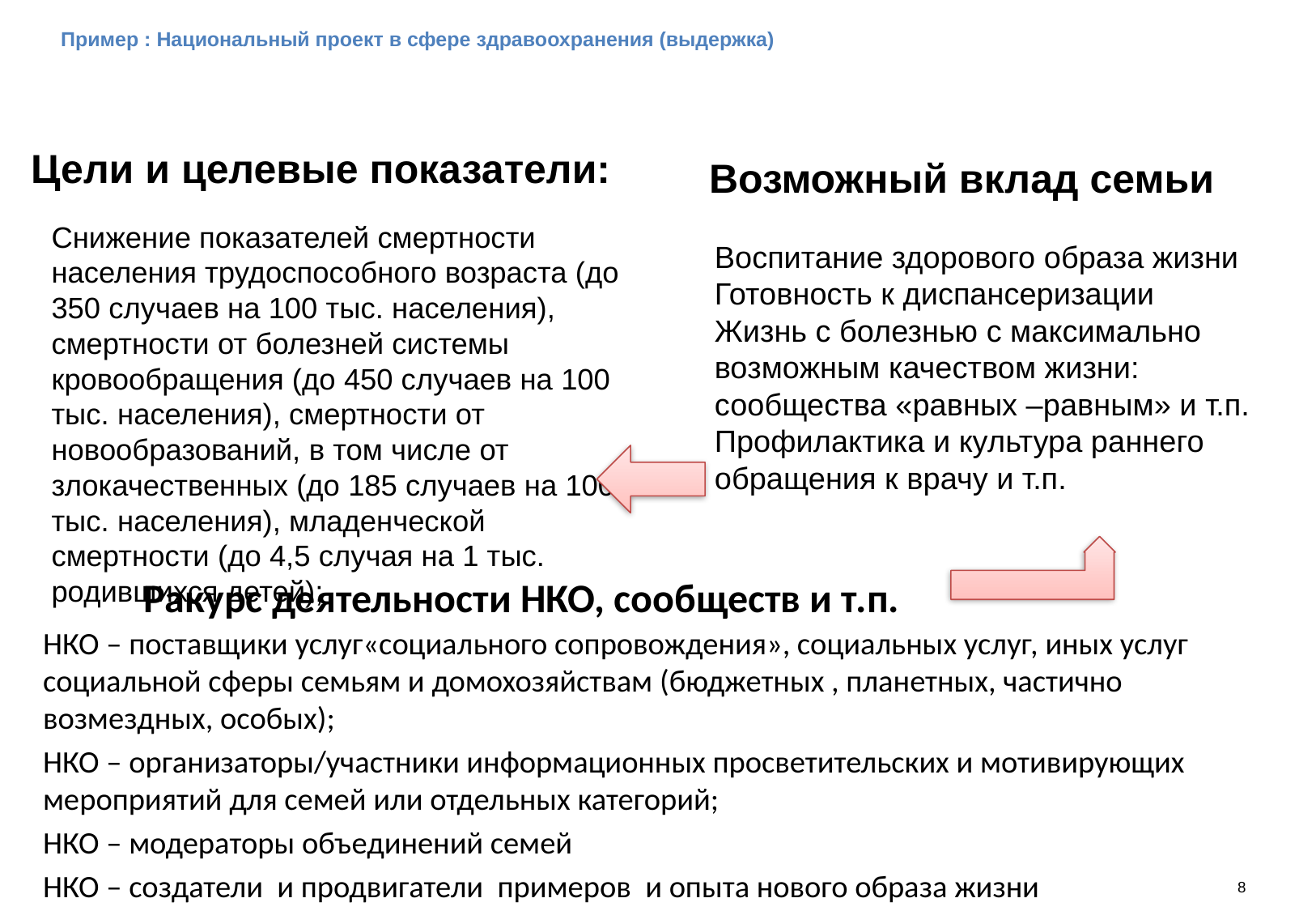

# Пример : Национальный проект в сфере здравоохранения (выдержка)
Цели и целевые показатели:
Возможный вклад семьи
Снижение показателей смертности населения трудоспособного возраста (до 350 случаев на 100 тыс. населения), смертности от болезней системы кровообращения (до 450 случаев на 100 тыс. населения), смертности от новообразований, в том числе от злокачественных (до 185 случаев на 100 тыс. населения), младенческой смертности (до 4,5 случая на 1 тыс. родившихся детей);
Воспитание здорового образа жизни
Готовность к диспансеризации
Жизнь с болезнью с максимально возможным качеством жизни: сообщества «равных –равным» и т.п.
Профилактика и культура раннего обращения к врачу и т.п.

Ракурс деятельности НКО, сообществ и т.п.
НКО – поставщики услуг«социального сопровождения», социальных услуг, иных услуг социальной сферы семьям и домохозяйствам (бюджетных , планетных, частично возмездных, особых);
НКО – организаторы/участники информационных просветительских и мотивирующих мероприятий для семей или отдельных категорий;
НКО – модераторы объединений семей
НКО – создатели  и продвигатели  примеров  и опыта нового образа жизни
8